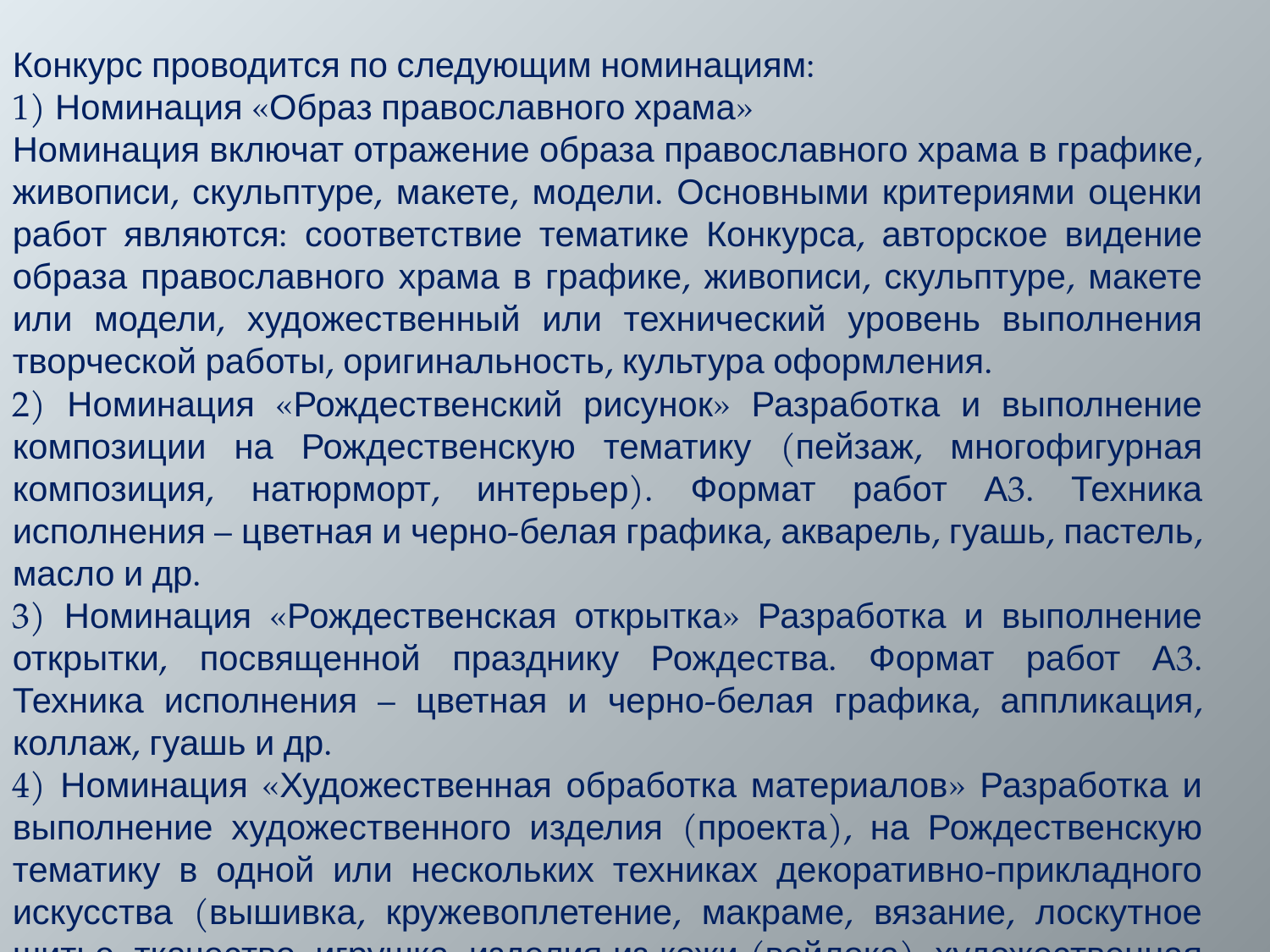

Конкурс проводится по следующим номинациям:
1)​ Номинация «Образ православного храма»
Номинация включат отражение образа православного храма в графике, живописи, скульптуре, макете, модели. Основными критериями оценки работ являются: соответствие тематике Конкурса, авторское видение образа православного храма в графике, живописи, скульптуре, макете или модели, художественный или технический уровень выполнения творческой работы, оригинальность, культура оформления.
2)​ Номинация «Рождественский рисунок» Разработка и выполнение композиции на Рождественскую тематику (пейзаж, многофигурная композиция, натюрморт, интерьер). Формат работ А3. Техника исполнения – цветная и черно-белая графика, акварель, гуашь, пастель, масло и др.
3)​ Номинация «Рождественская открытка» Разработка и выполнение открытки, посвященной празднику Рождества. Формат работ А3. Техника исполнения – цветная и черно-белая графика, аппликация, коллаж, гуашь и др.
4)​ Номинация «Художественная обработка материалов» Разработка и выполнение художественного изделия (проекта), на Рождественскую тематику в одной или нескольких техниках декоративно-прикладного искусства (вышивка, кружевоплетение, макраме, вязание, лоскутное шитье, ткачество, игрушка, изделия из кожи (войлока), художественная роспись, резьба по дереву, керамика, витраж и др.).